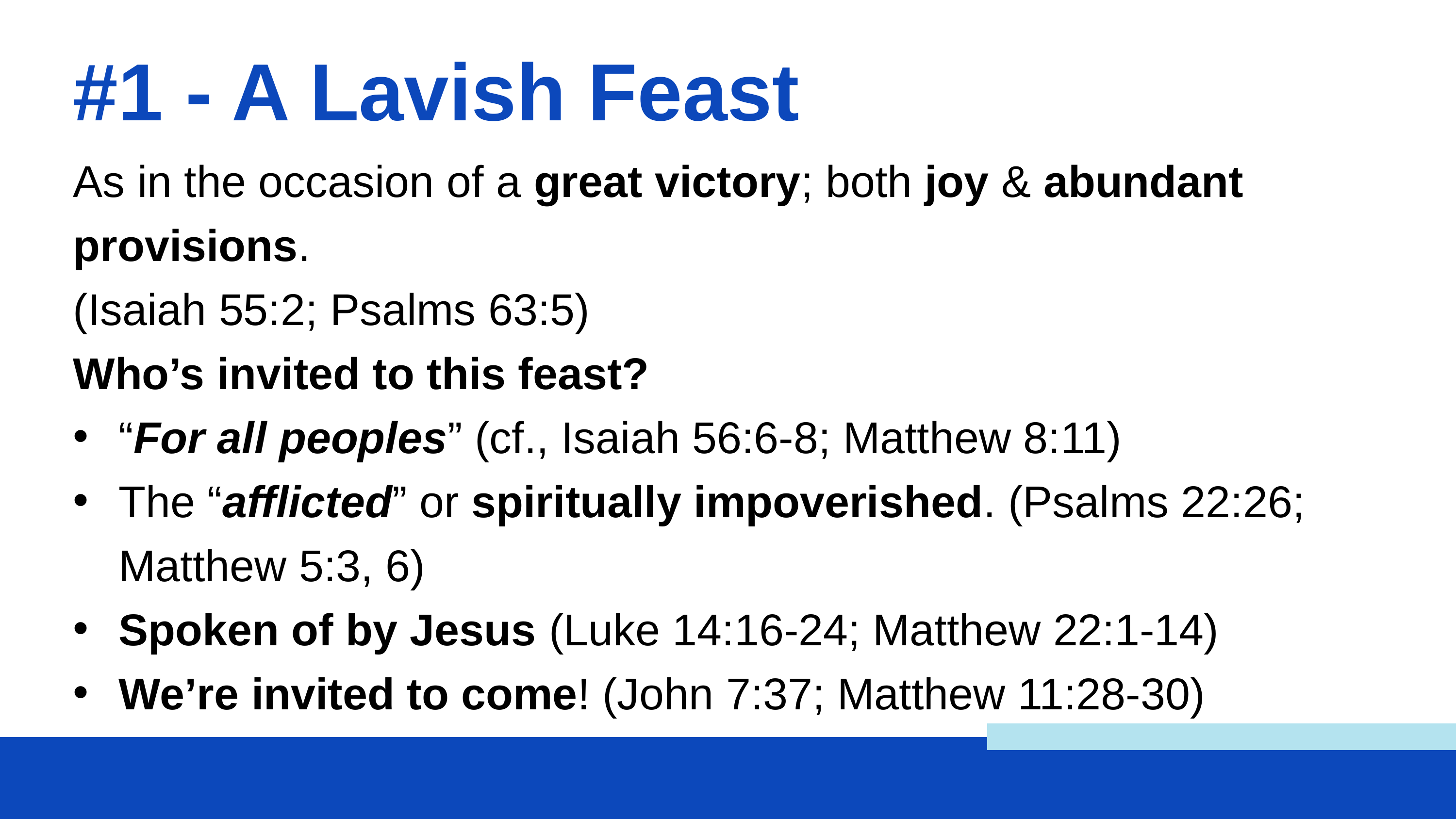

#1 - A Lavish Feast
As in the occasion of a great victory; both joy & abundant provisions.
(Isaiah 55:2; Psalms 63:5)
Who’s invited to this feast?
“For all peoples” (cf., Isaiah 56:6-8; Matthew 8:11)
The “afflicted” or spiritually impoverished. (Psalms 22:26; Matthew 5:3, 6)
Spoken of by Jesus (Luke 14:16-24; Matthew 22:1-14)
We’re invited to come! (John 7:37; Matthew 11:28-30)
How sad that so few did and continue to come to the feast!